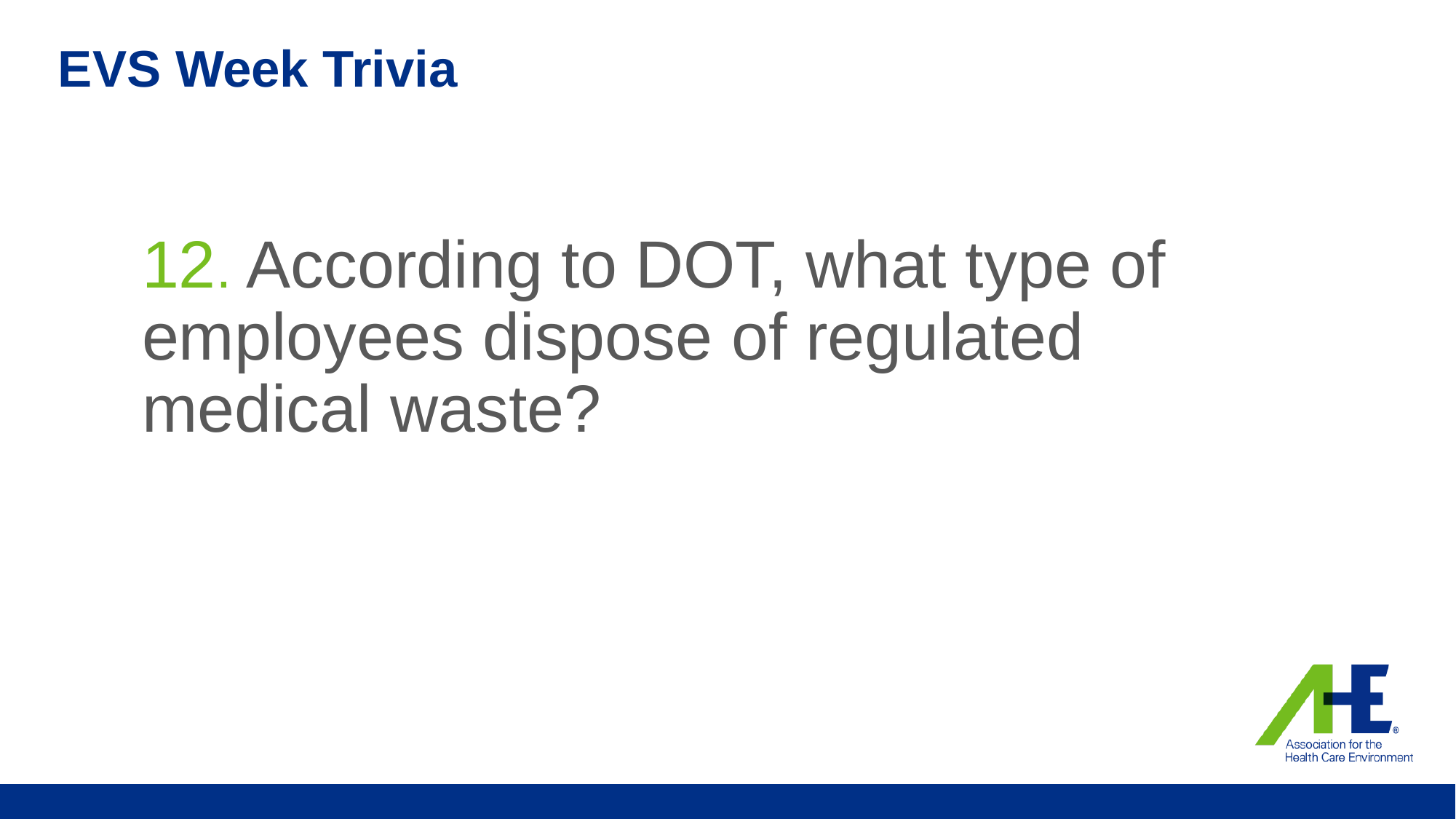

# EVS Week Trivia

12. According to DOT, what type of employees dispose of regulated medical waste?